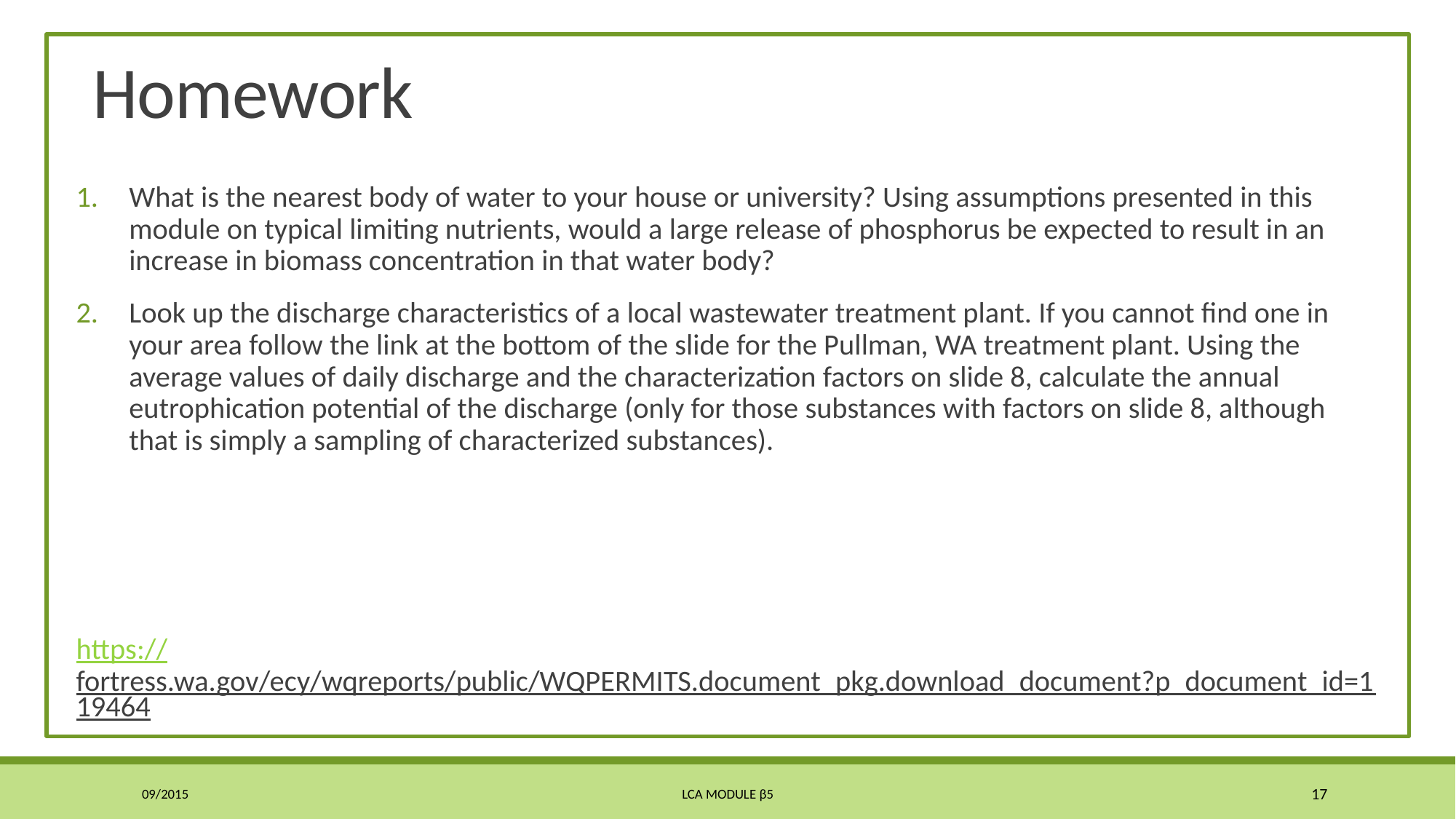

# Homework
What is the nearest body of water to your house or university? Using assumptions presented in this module on typical limiting nutrients, would a large release of phosphorus be expected to result in an increase in biomass concentration in that water body?
Look up the discharge characteristics of a local wastewater treatment plant. If you cannot find one in your area follow the link at the bottom of the slide for the Pullman, WA treatment plant. Using the average values of daily discharge and the characterization factors on slide 8, calculate the annual eutrophication potential of the discharge (only for those substances with factors on slide 8, although that is simply a sampling of characterized substances).

https://fortress.wa.gov/ecy/wqreports/public/WQPERMITS.document_pkg.download_document?p_document_id=119464
09/2015
LCA Module β5
17